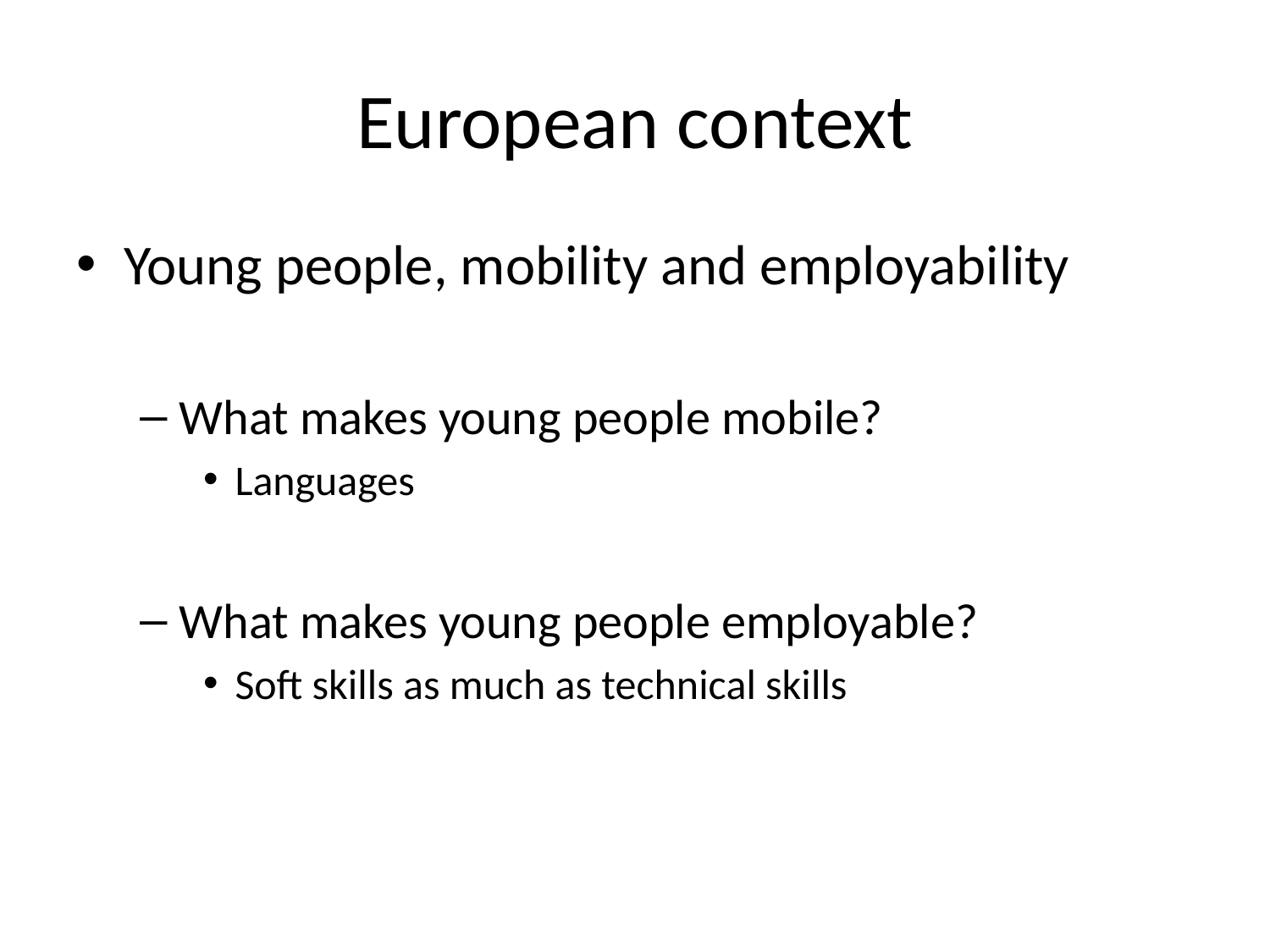

# European context
Young people, mobility and employability

What makes young people mobile?
Languages

What makes young people employable?
Soft skills as much as technical skills